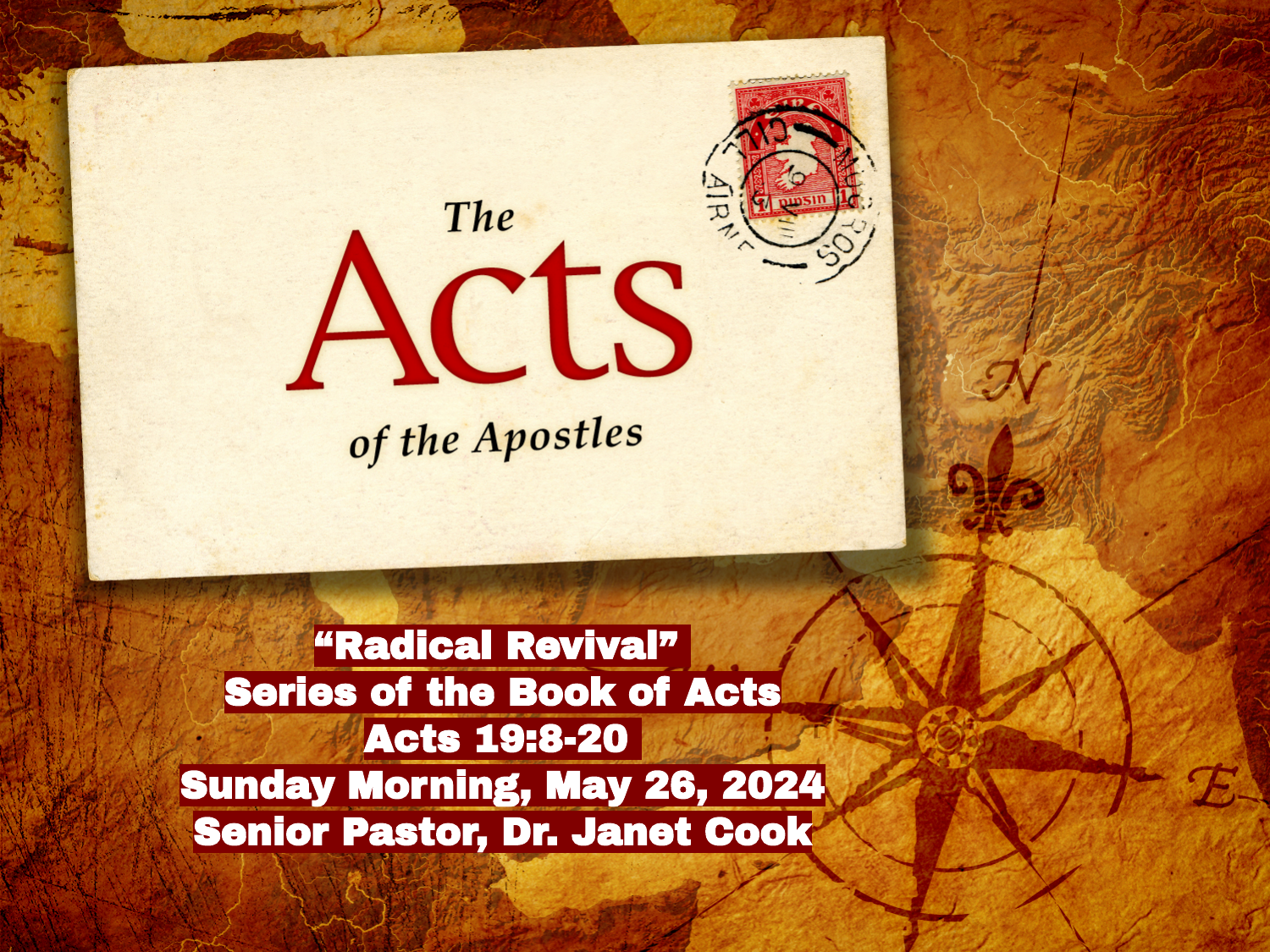

“Radical Revival”
Series of the Book of Acts
Acts 19:8-20
Sunday Morning, May 26, 2024
Senior Pastor, Dr. Janet Cook